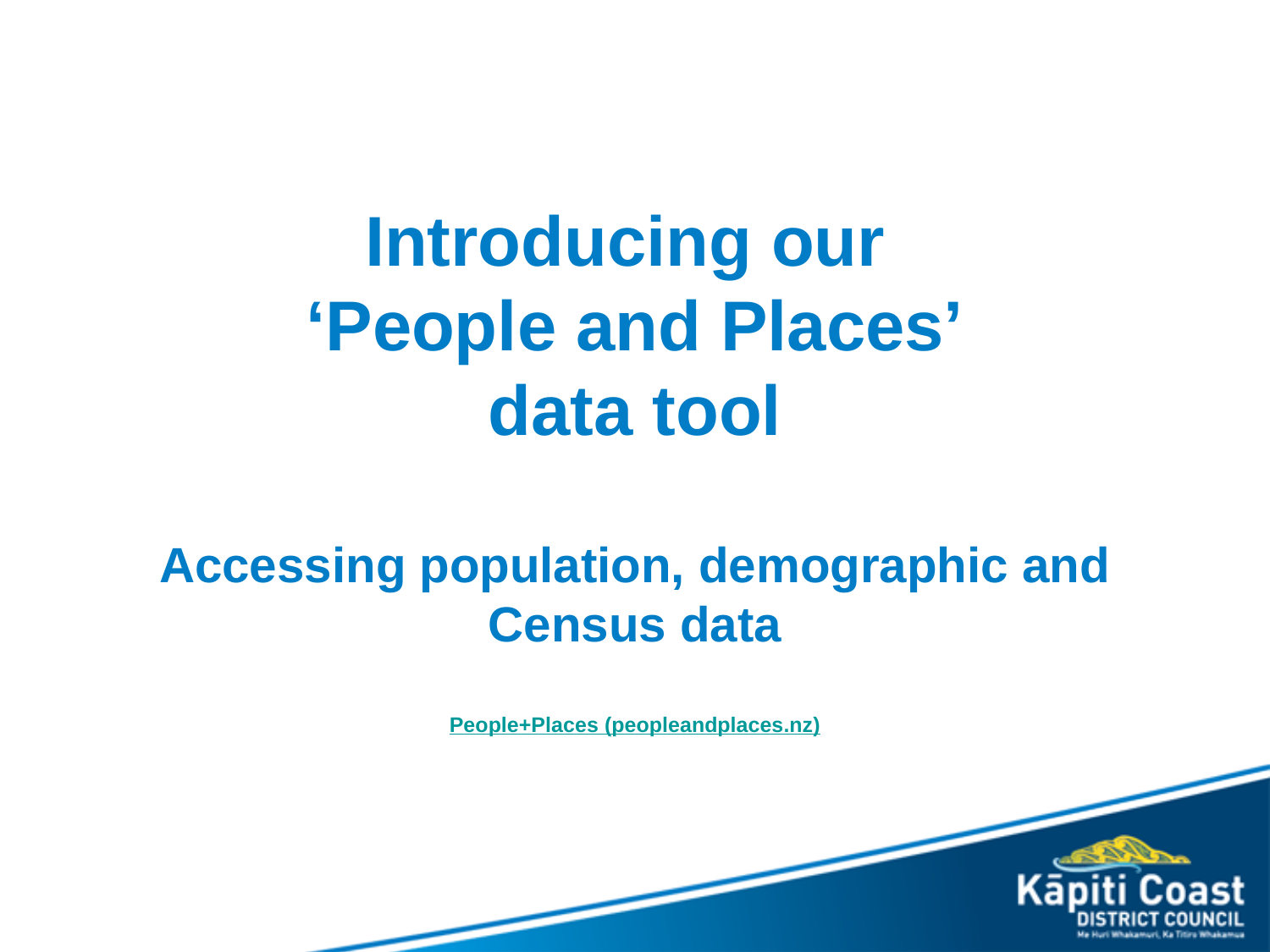

# Introducing our ‘People and Places’ data tool Accessing population, demographic and Census data People+Places (peopleandplaces.nz)